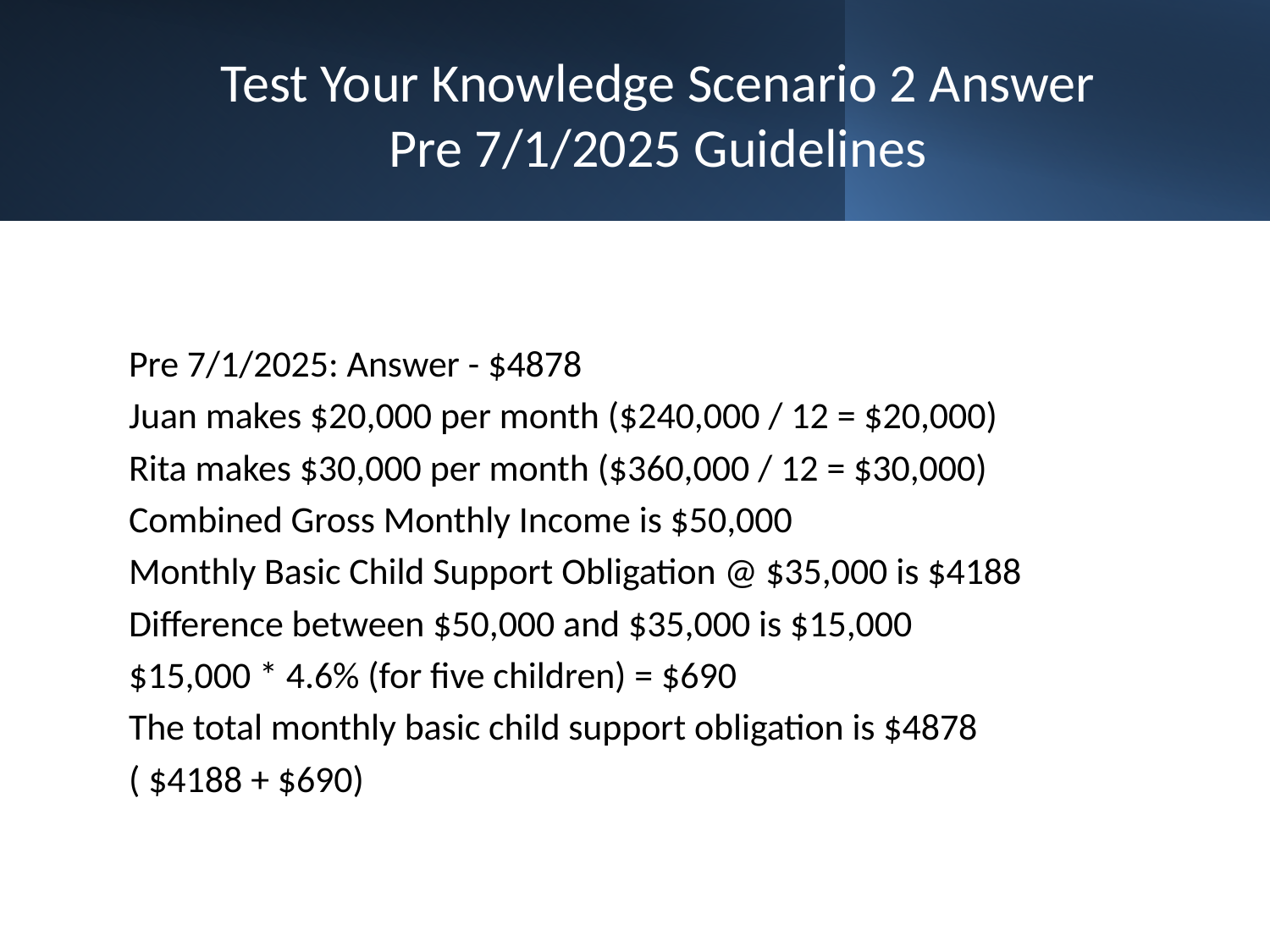

# Test Your Knowledge Scenario 2 Answer Pre 7/1/2025 Guidelines
Pre 7/1/2025: Answer - $4878
Juan makes $20,000 per month ($240,000 / 12 = $20,000)
Rita makes $30,000 per month ($360,000 / 12 = $30,000)
Combined Gross Monthly Income is $50,000
Monthly Basic Child Support Obligation @ $35,000 is $4188
Difference between $50,000 and $35,000 is $15,000
$15,000 * 4.6% (for five children) = $690
The total monthly basic child support obligation is $4878
( $4188 + $690)